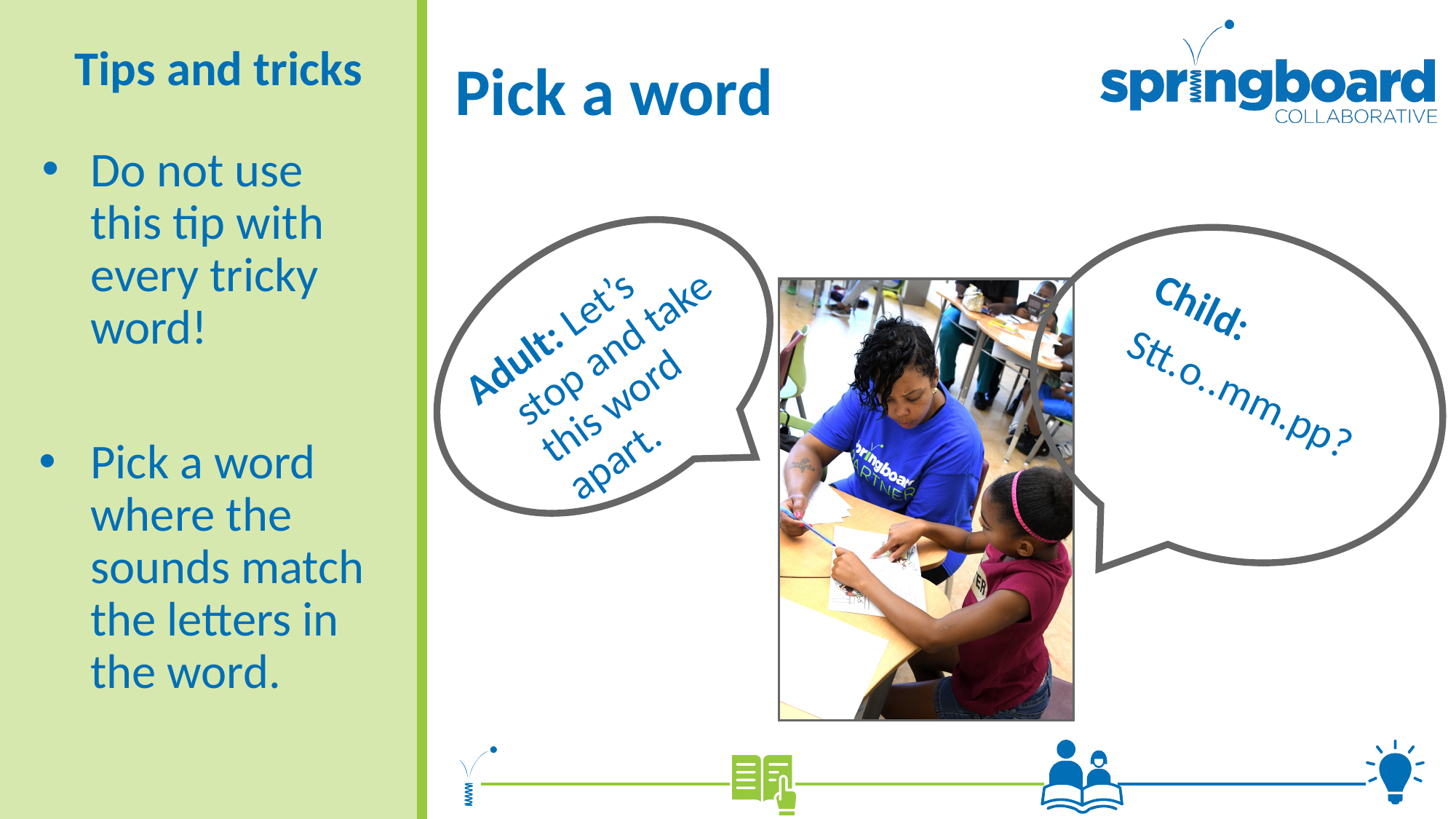

# Pick a word
Tips and tricks
Do not use this tip with every tricky word!

Pick a word where the sounds match the letters in the word.

Adult: Let’s stop and take this word apart.

Child:
Stt.o..mm.pp?